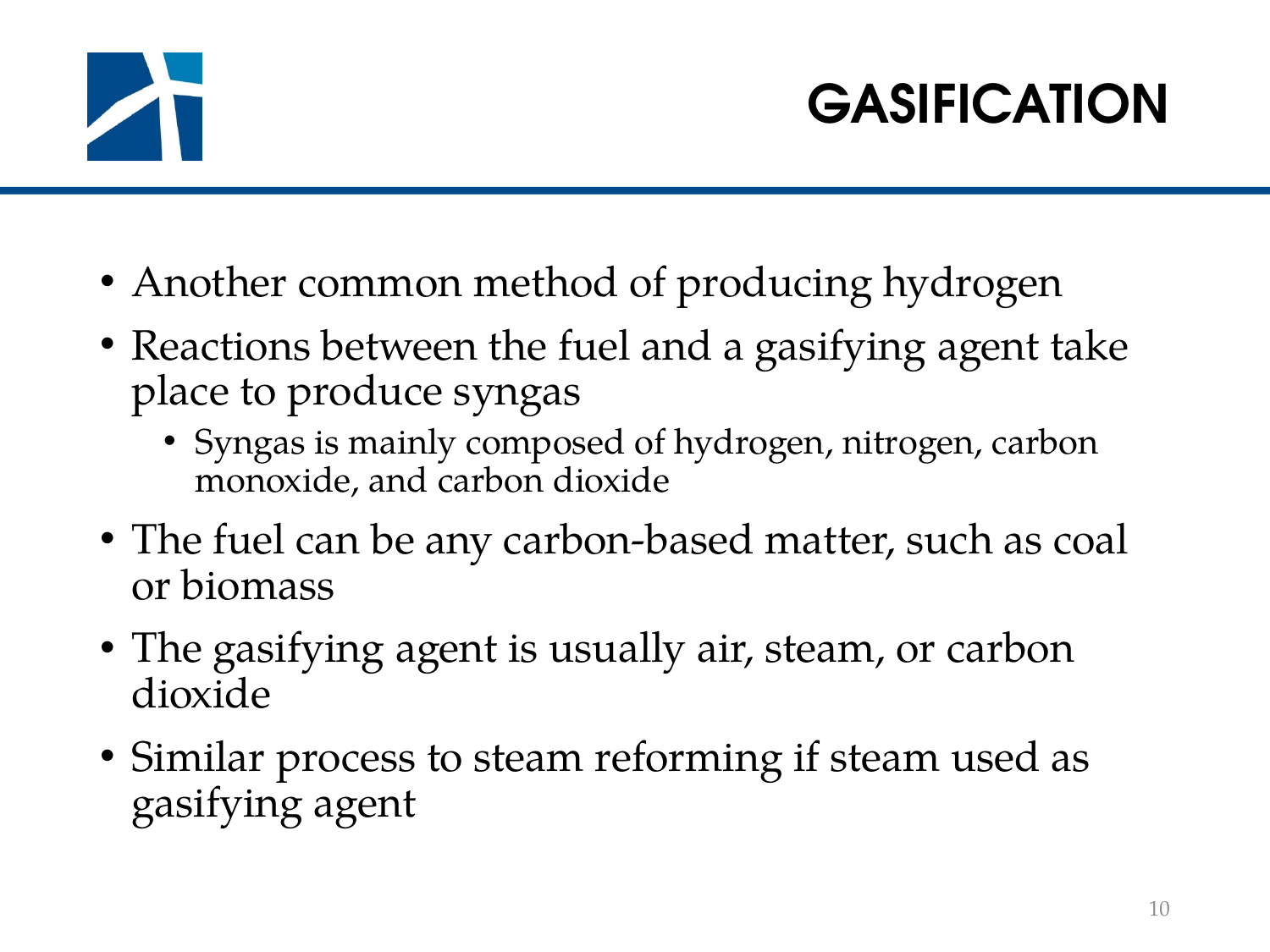

# Gasification
Another common method of producing hydrogen
Reactions between the fuel and a gasifying agent take place to produce syngas
Syngas is mainly composed of hydrogen, nitrogen, carbon monoxide, and carbon dioxide
The fuel can be any carbon-based matter, such as coal or biomass
The gasifying agent is usually air, steam, or carbon dioxide
Similar process to steam reforming if steam used as gasifying agent
10